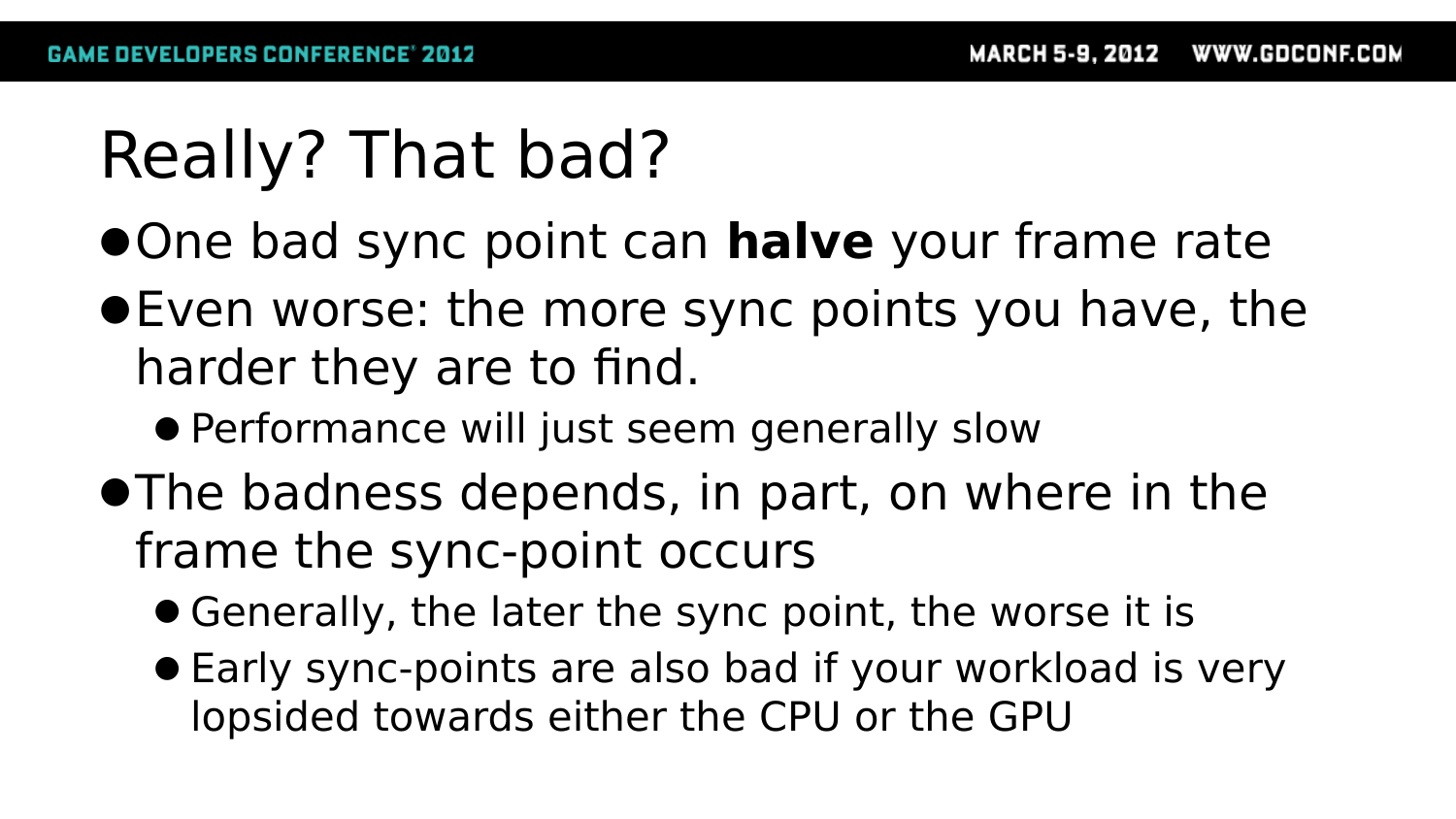

# Really? That bad?
One bad sync point can halve your frame rate
Even worse: the more sync points you have, the harder they are to find.
Performance will just seem generally slow
The badness depends, in part, on where in the frame the sync-point occurs
Generally, the later the sync point, the worse it is
Early sync-points are also bad if your workload is very lopsided towards either the CPU or the GPU